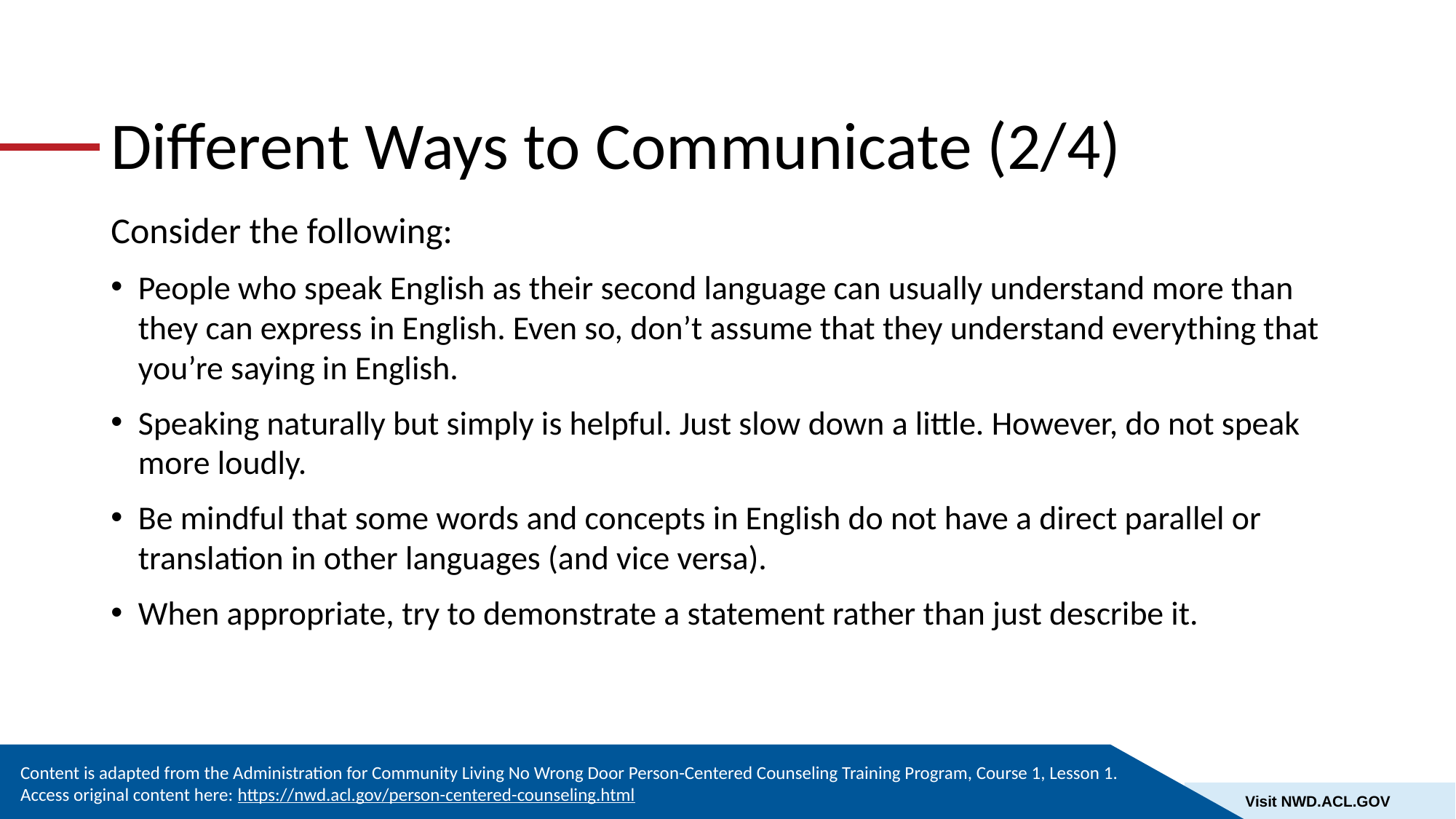

# Different Ways to Communicate (2/4)
Consider the following:
People who speak English as their second language can usually understand more than they can express in English. Even so, don’t assume that they understand everything that you’re saying in English.
Speaking naturally but simply is helpful. Just slow down a little. However, do not speak more loudly.
Be mindful that some words and concepts in English do not have a direct parallel or translation in other languages (and vice versa).
When appropriate, try to demonstrate a statement rather than just describe it.